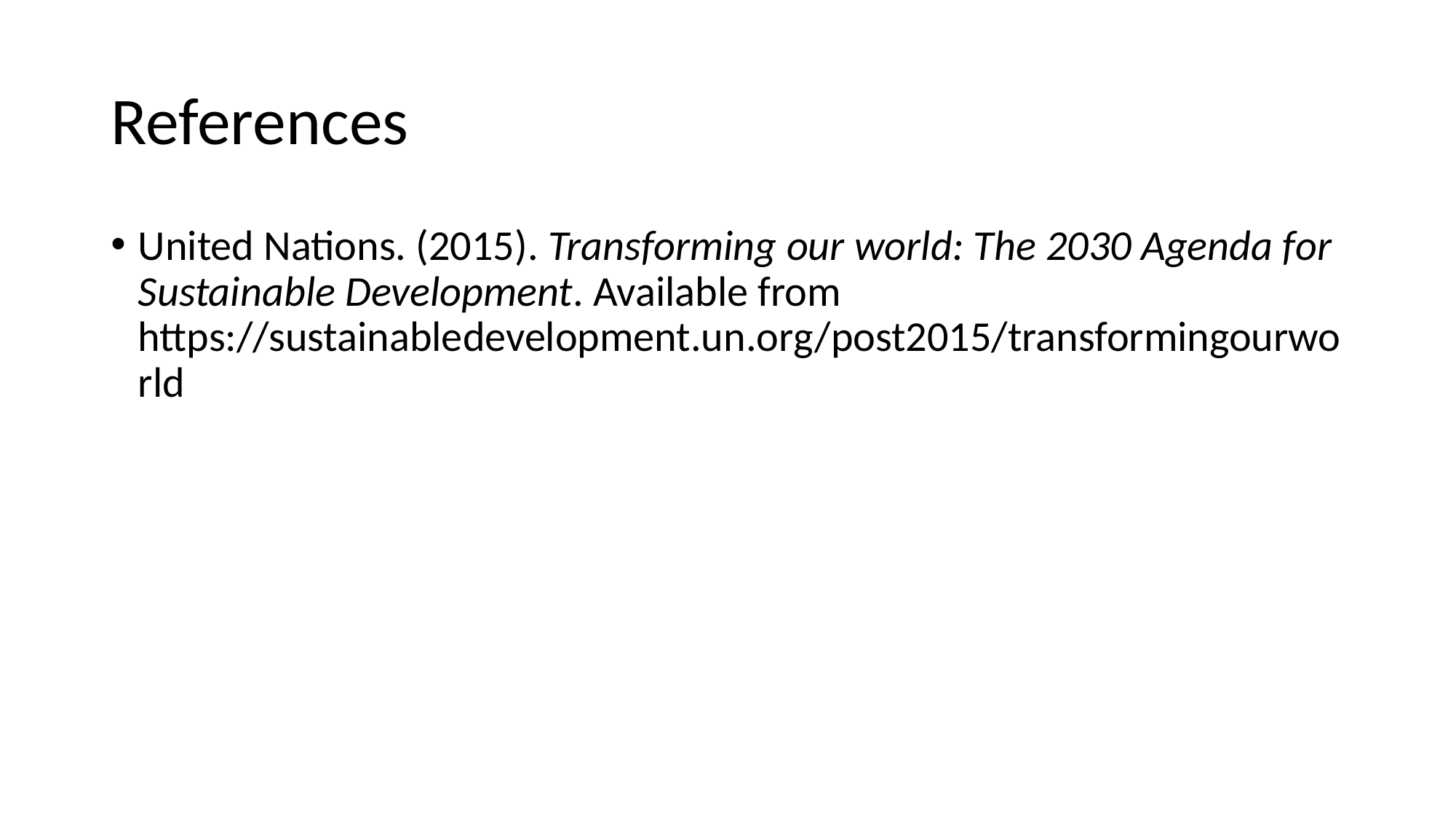

# References
United Nations. (2015). Transforming our world: The 2030 Agenda for Sustainable Development. Available from https://sustainabledevelopment.un.org/post2015/transformingourworld